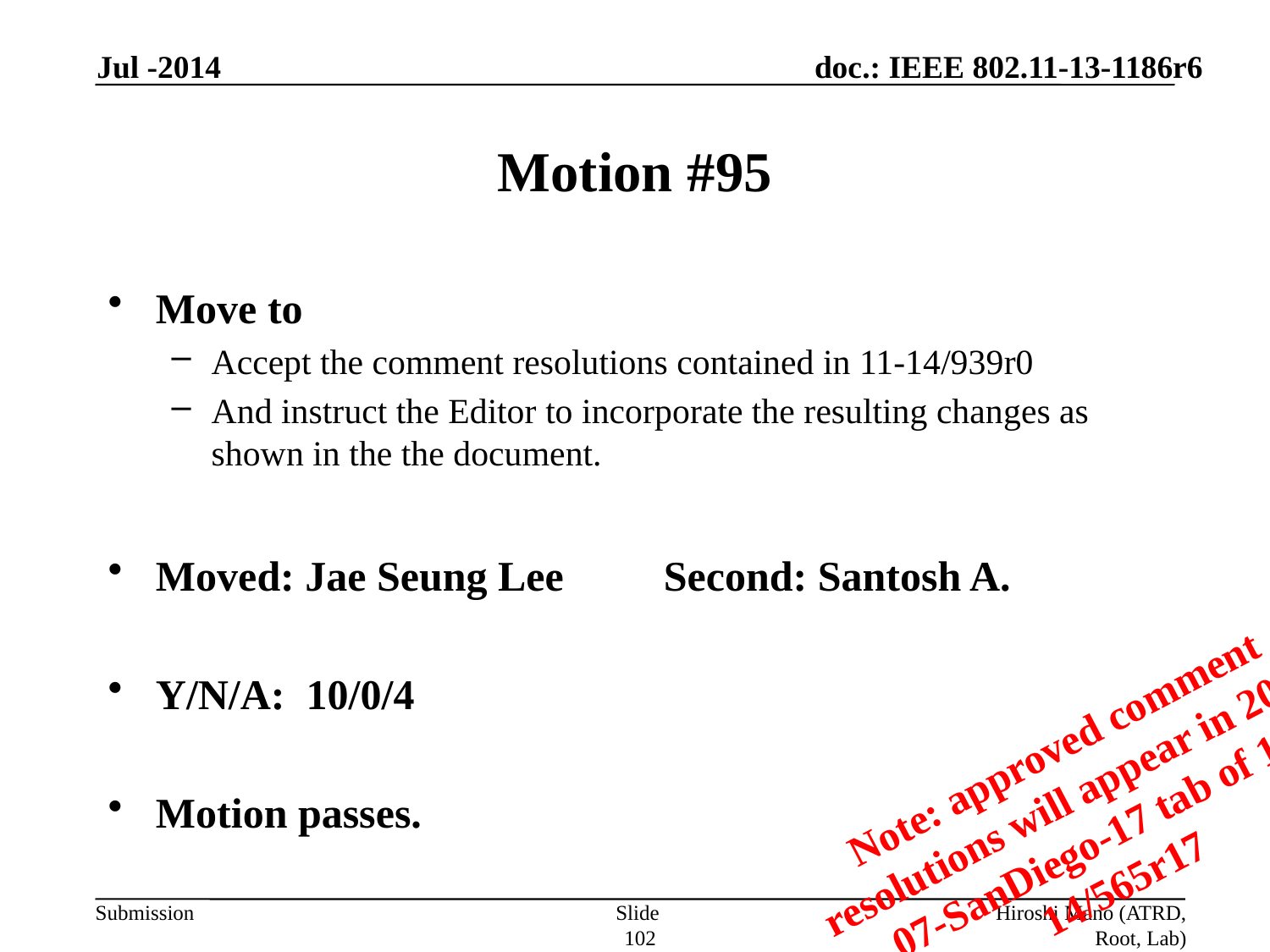

Jul -2014
# Motion #95
Move to
Accept the comment resolutions contained in 11-14/939r0
And instruct the Editor to incorporate the resulting changes as shown in the the document.

Moved: Jae Seung Lee	Second: Santosh A.

Y/N/A:  10/0/4

Motion passes.
Note: approved comment resolutions will appear in 2014-07-SanDiego-17 tab of 11-14/565r17
Slide 102
Hiroshi Mano (ATRD, Root, Lab)